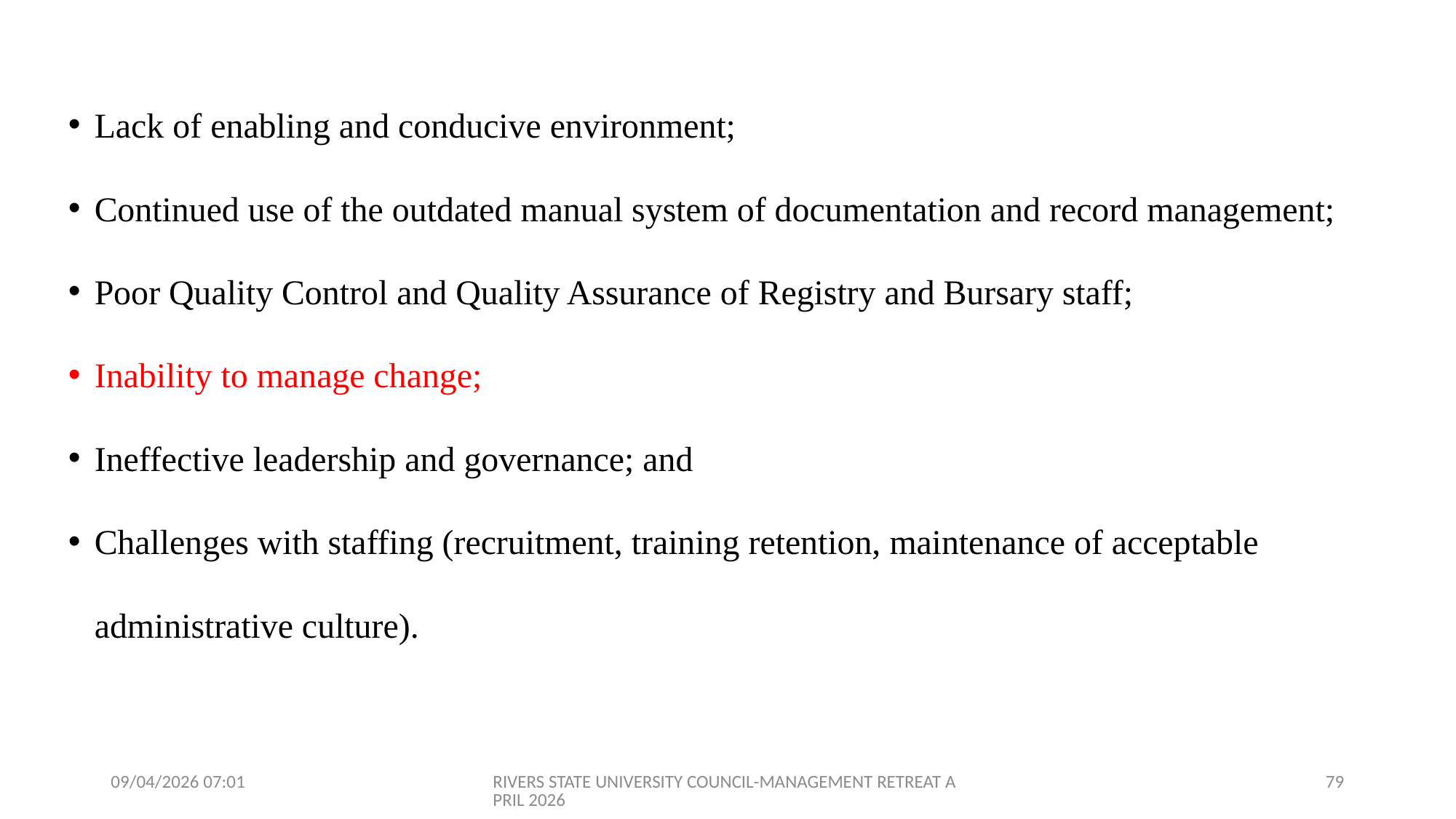

Lack of enabling and conducive environment;
Continued use of the outdated manual system of documentation and record management;
Poor Quality Control and Quality Assurance of Registry and Bursary staff;
Inability to manage change;
Ineffective leadership and governance; and
Challenges with staffing (recruitment, training retention, maintenance of acceptable administrative culture).

09/04/2026 07:01
RIVERS STATE UNIVERSITY COUNCIL-MANAGEMENT RETREAT APRIL 2026
79